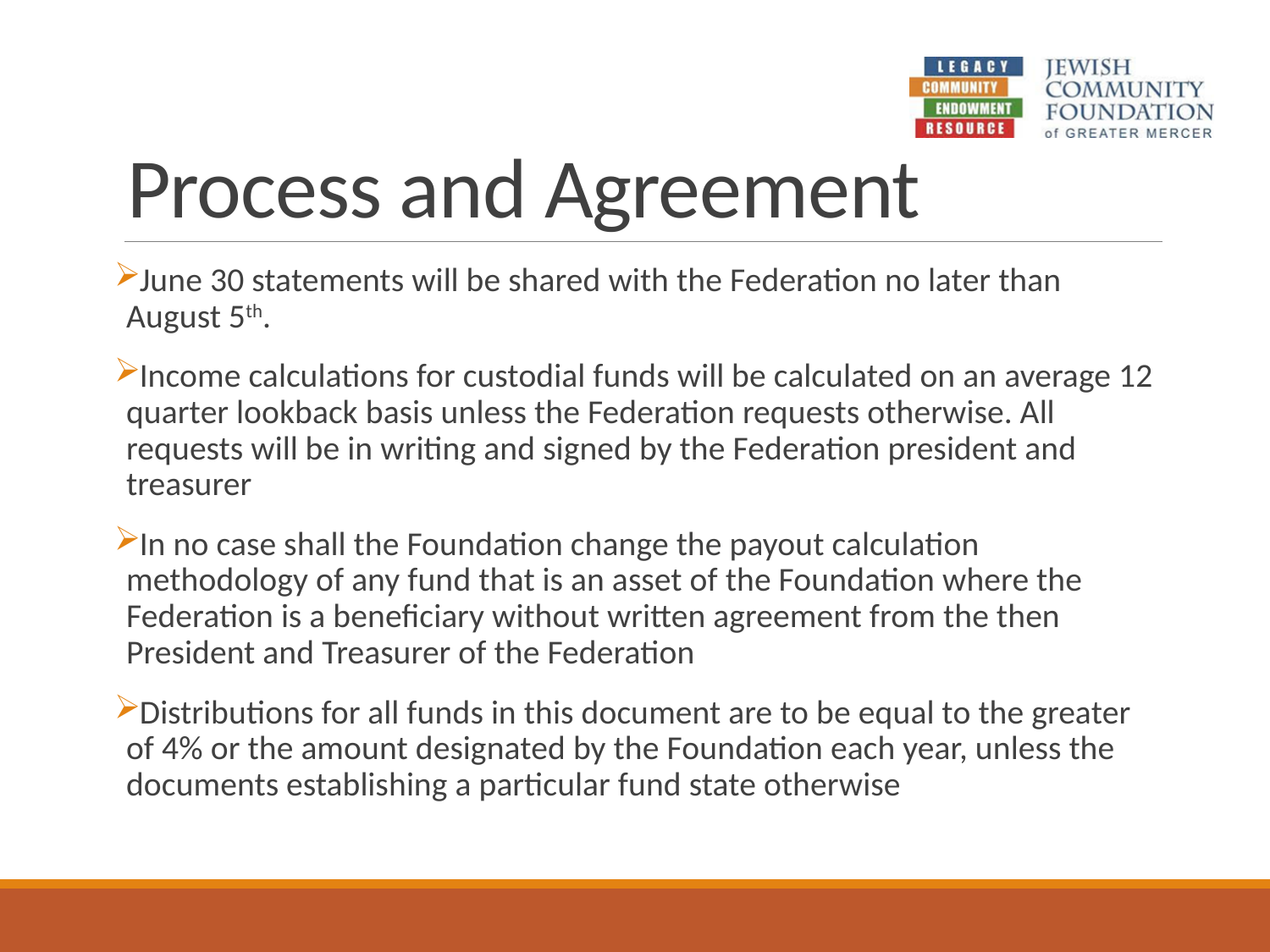

# Process and Agreement
June 30 statements will be shared with the Federation no later than August 5th.
Income calculations for custodial funds will be calculated on an average 12 quarter lookback basis unless the Federation requests otherwise. All requests will be in writing and signed by the Federation president and treasurer
In no case shall the Foundation change the payout calculation methodology of any fund that is an asset of the Foundation where the Federation is a beneficiary without written agreement from the then President and Treasurer of the Federation
Distributions for all funds in this document are to be equal to the greater of 4% or the amount designated by the Foundation each year, unless the documents establishing a particular fund state otherwise